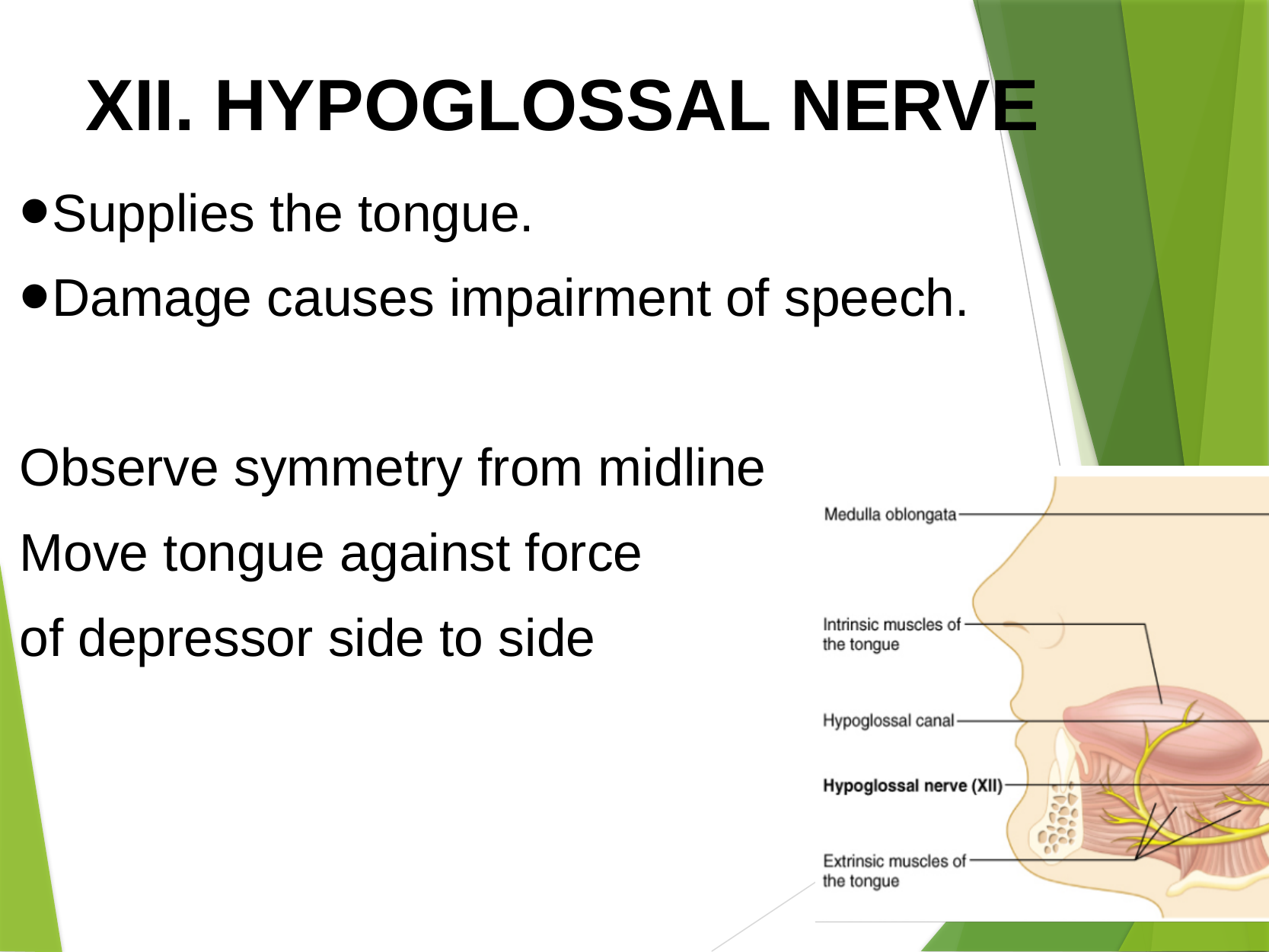

XII. HYPOGLOSSAL NERVE
Supplies the tongue.
Damage causes impairment of speech.

Observe symmetry from midline
Move tongue against force
of depressor side to side